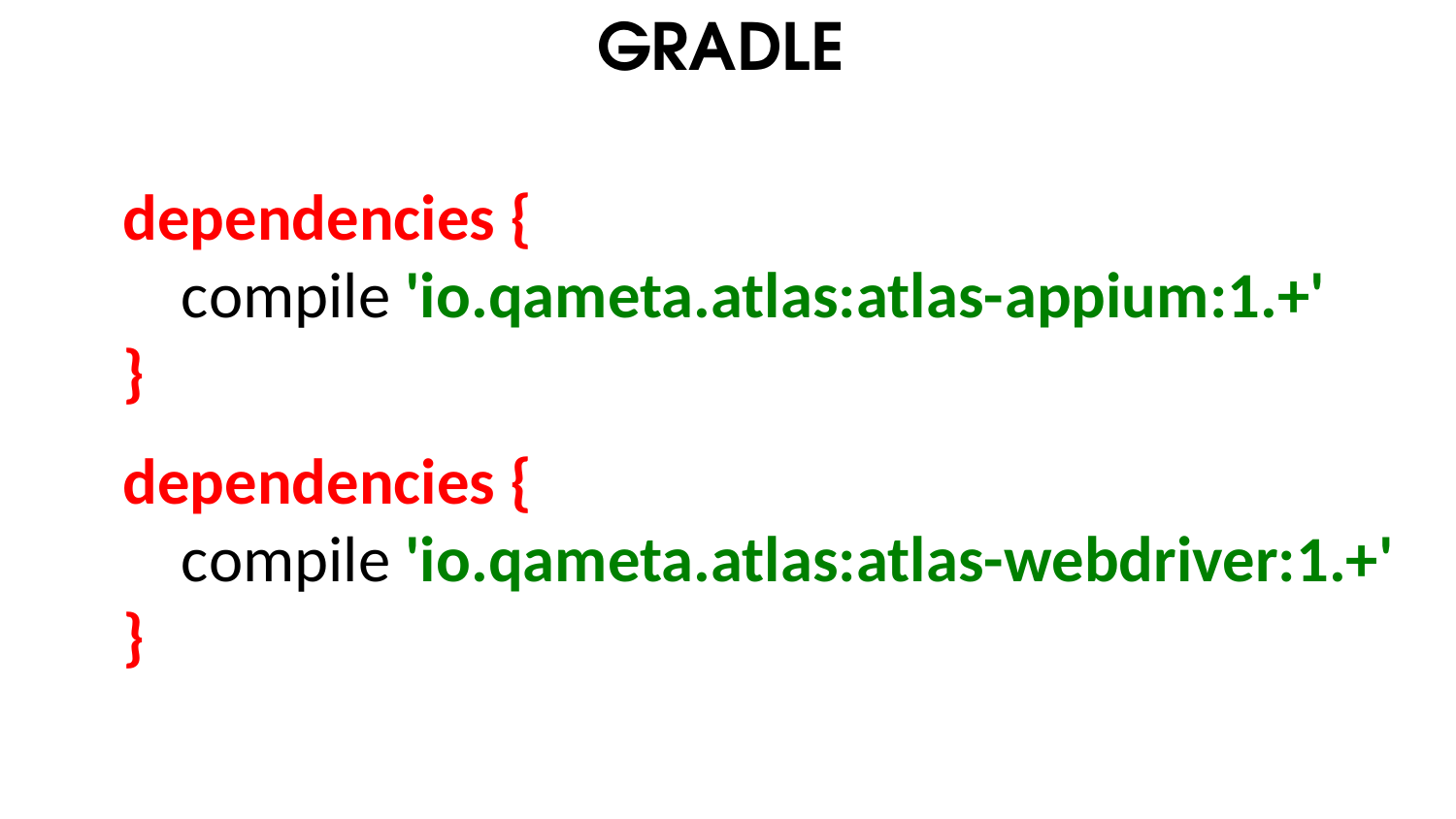

GRADLE
dependencies {
    сompile 'io.qameta.atlas:atlas-appium:1.+'
}
dependencies {
    сompile 'io.qameta.atlas:atlas-webdriver:1.+'
}